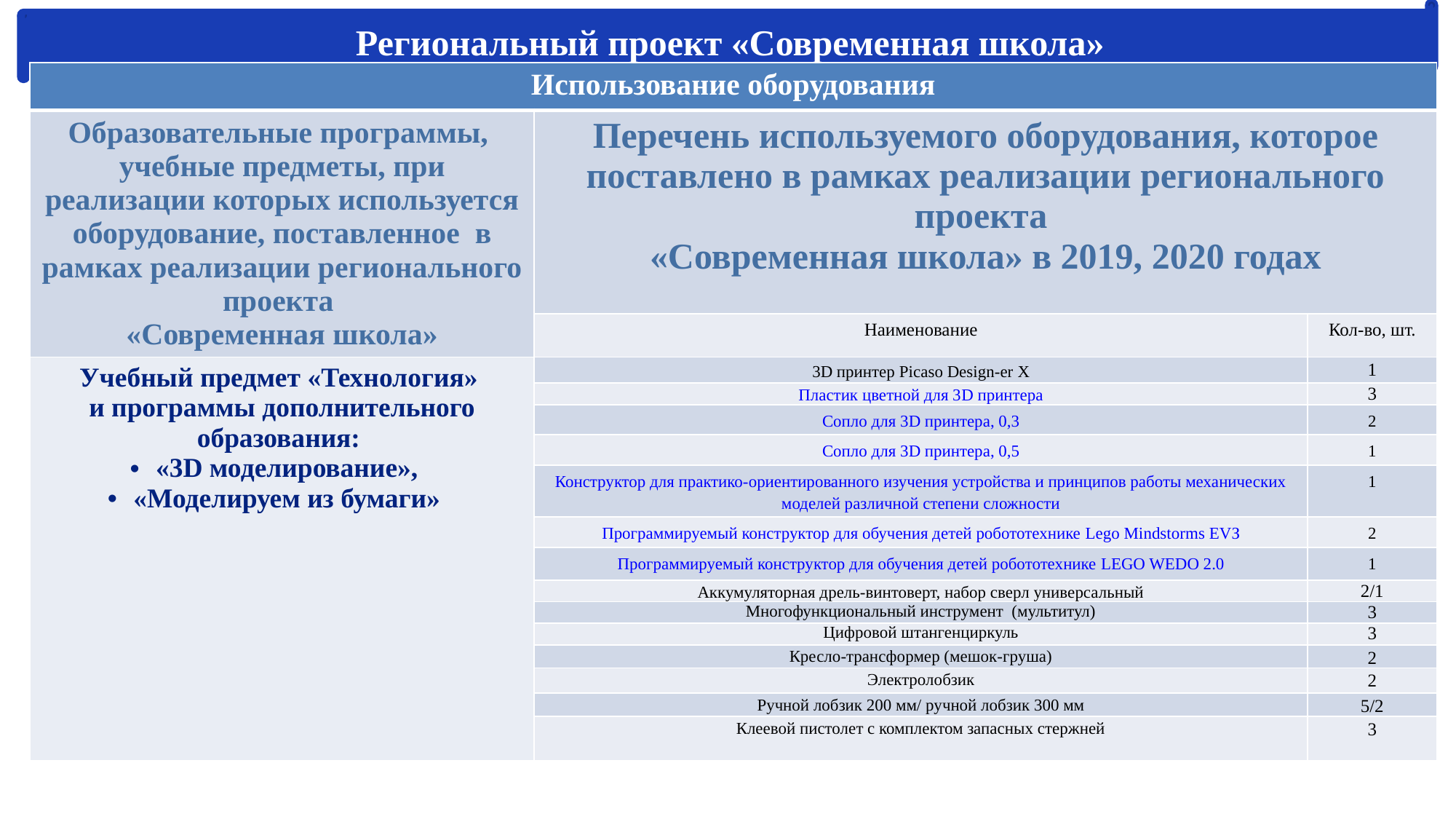

Региональный проект «Современная школа»
| Использование оборудования |  |  |
| --- | --- | --- |
| Образовательные программы, учебные предметы, при реализации которых используется оборудование, поставленное в рамках реализации регионального проекта «Современная школа» | Перечень используемого оборудования, которое поставлено в рамках реализации регионального проекта «Современная школа» в 2019, 2020 годах |  |
|  | Наименование | Кол-во, шт. |
| Учебный предмет «Технология» и программы дополнительного образования: «3D моделирование», «Моделируем из бумаги» | 3D принтер Picaso Design-er Х | 1 |
|  | Пластик цветной для 3D принтера | 3 |
|  | Сопло для 3D принтера, 0,3 | 2 |
|  | Сопло для 3D принтера, 0,5 | 1 |
|  | Конструктор для практико-ориентированного изучения устройства и принципов работы механических моделей различной степени сложности | 1 |
|  | Программируемый конструктор для обучения детей робототехнике Lego Mindstorms EVЗ | 2 |
|  | Программируемый конструктор для обучения детей робототехнике LEGO WEDO 2.0 | 1 |
|  | Аккумуляторная дрель-винтоверт, набор сверл универсальный | 2/1 |
|  | Многофункциональный инструмент (мультитул) | 3 |
|  | Цифровой штангенциркуль | 3 |
|  | Кресло-трансформер (мешок-груша) | 2 |
|  | Электролобзик | 2 |
|  | Ручной лобзик 200 мм/ ручной лобзик 300 мм | 5/2 |
|  | Клеевой пистолет с комплектом запасных стержней | 3 |